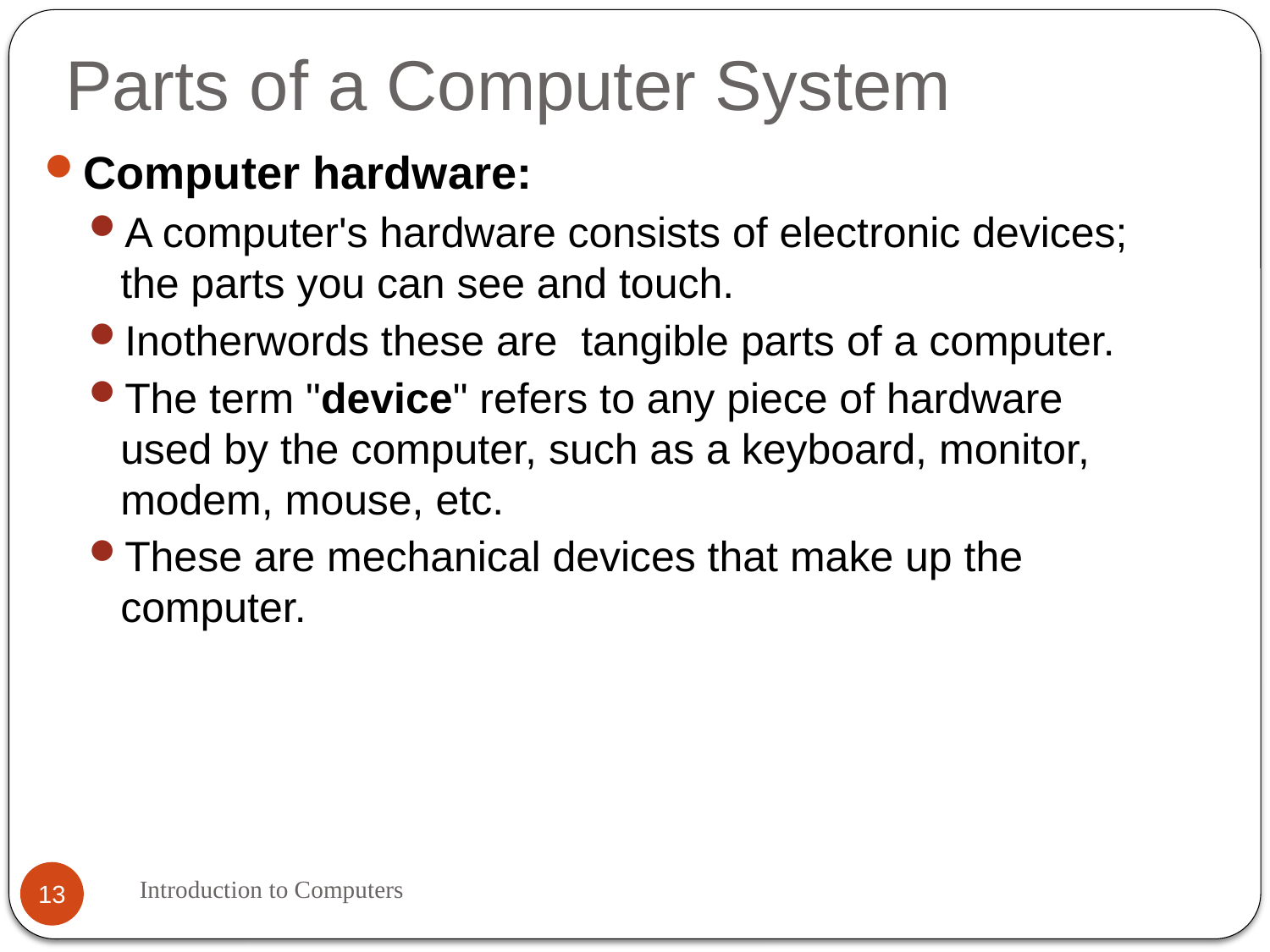

# Parts of a Computer System
Computer hardware:
A computer's hardware consists of electronic devices; the parts you can see and touch.
Inotherwords these are  tangible parts of a computer.
The term "device" refers to any piece of hardware used by the computer, such as a keyboard, monitor, modem, mouse, etc.
These are mechanical devices that make up the computer.

Introduction to Computers
13